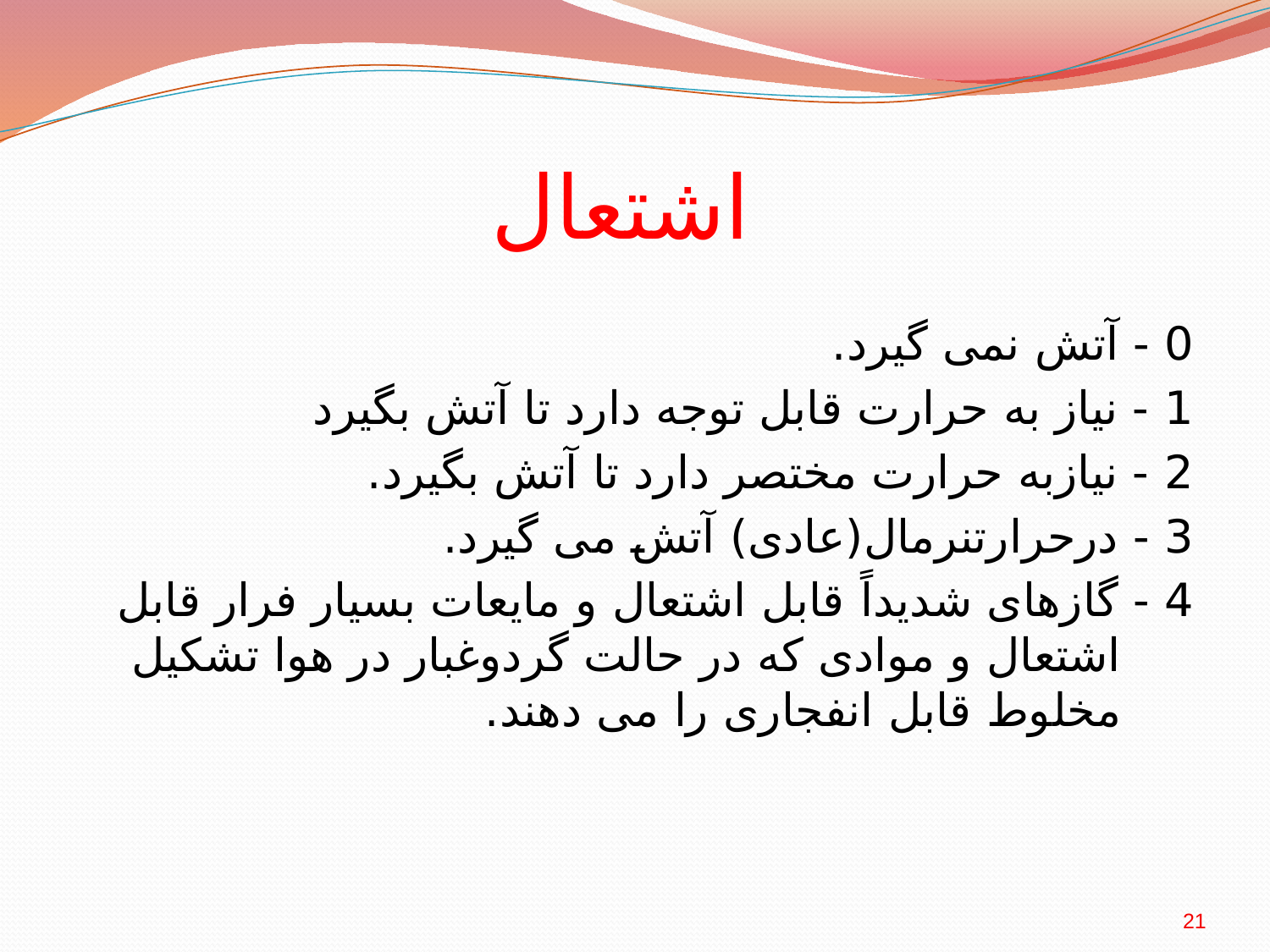

# اشتعال
0 - آتش نمی گیرد.
1 - نیاز به حرارت قابل توجه دارد تا آتش بگیرد
2 - نیازبه حرارت مختصر دارد تا آتش بگیرد.
3 - درحرارتنرمال(عادی) آتش می گیرد.
4 - گازهای شدیداً قابل اشتعال و مایعات بسیار فرار قابل اشتعال و موادی که در حالت گردوغبار در هوا تشکیل مخلوط قابل انفجاری را می دهند.
21